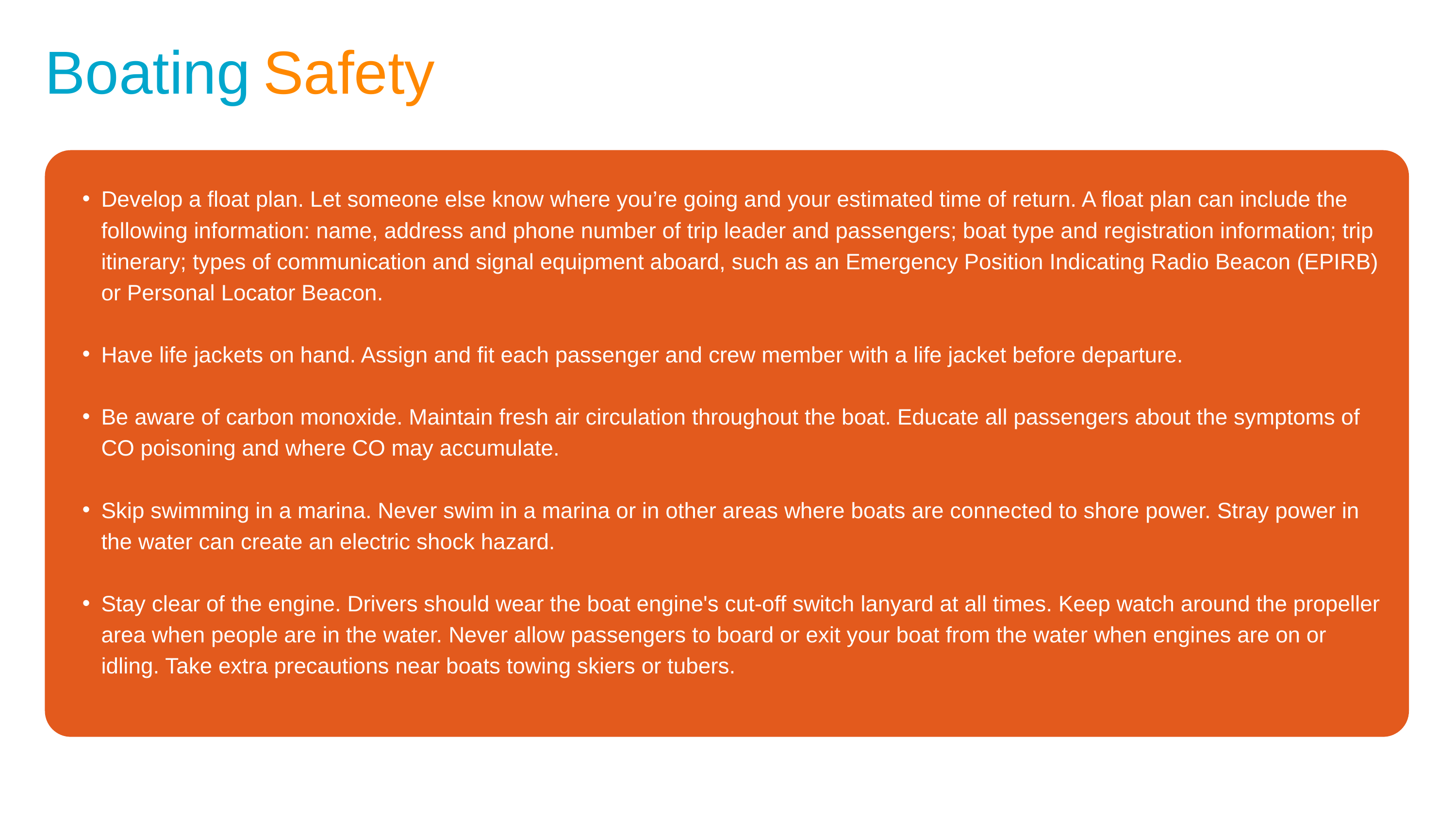

Boating
Safety

Develop a float plan. Let someone else know where you’re going and your estimated time of return. A float plan can include the following information: name, address and phone number of trip leader and passengers; boat type and registration information; trip itinerary; types of communication and signal equipment aboard, such as an Emergency Position Indicating Radio Beacon (EPIRB) or Personal Locator Beacon.

Have life jackets on hand. Assign and fit each passenger and crew member with a life jacket before departure.

Be aware of carbon monoxide. Maintain fresh air circulation throughout the boat. Educate all passengers about the symptoms of CO poisoning and where CO may accumulate.

Skip swimming in a marina. Never swim in a marina or in other areas where boats are connected to shore power. Stray power in the water can create an electric shock hazard.

Stay clear of the engine. Drivers should wear the boat engine's cut-off switch lanyard at all times. Keep watch around the propeller area when people are in the water. Never allow passengers to board or exit your boat from the water when engines are on or idling. Take extra precautions near boats towing skiers or tubers.